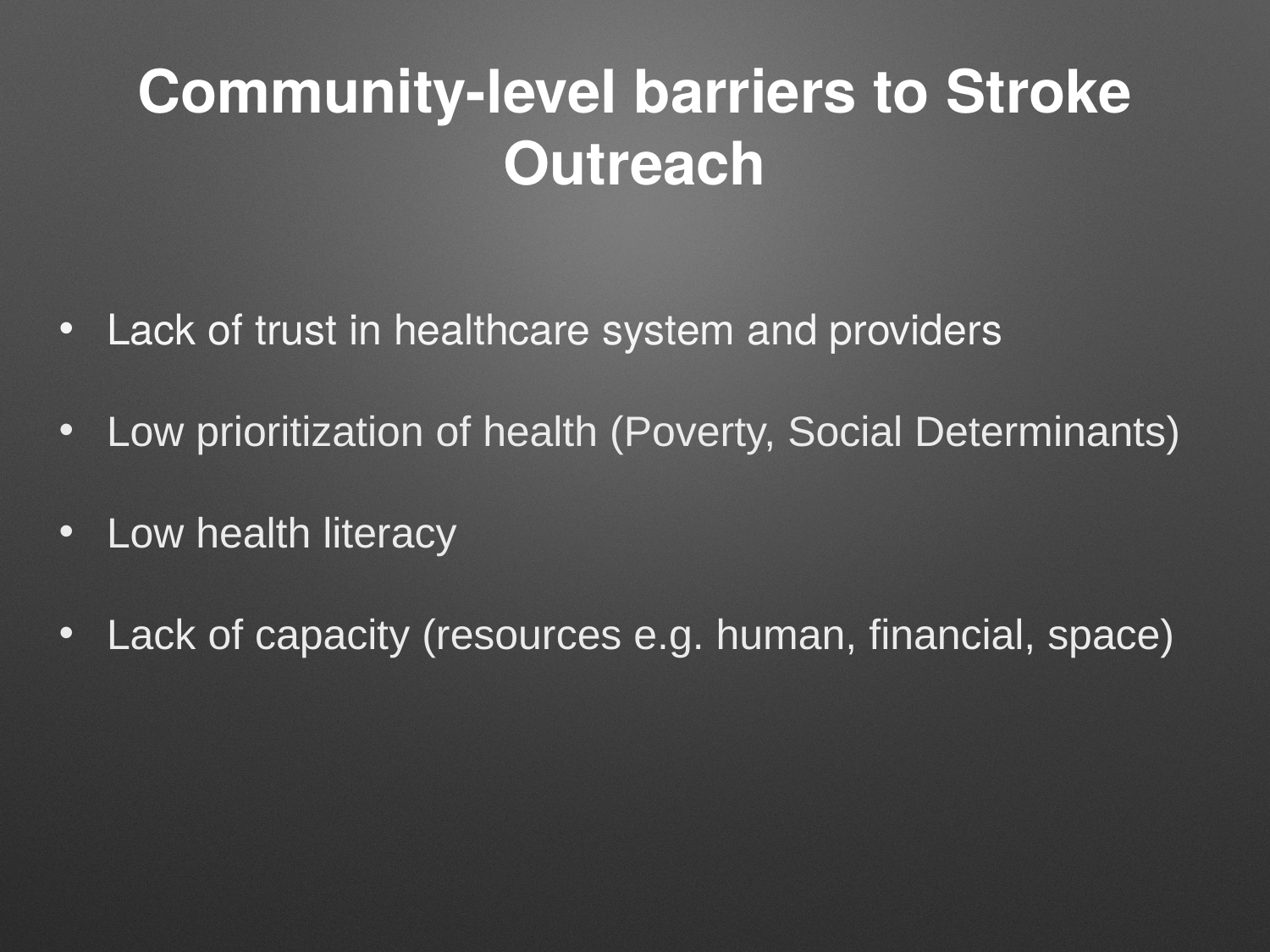

# Community-level barriers to Stroke Outreach
Lack of trust in healthcare system and providers
Low prioritization of health (Poverty, Social Determinants)
Low health literacy
Lack of capacity (resources e.g. human, financial, space)